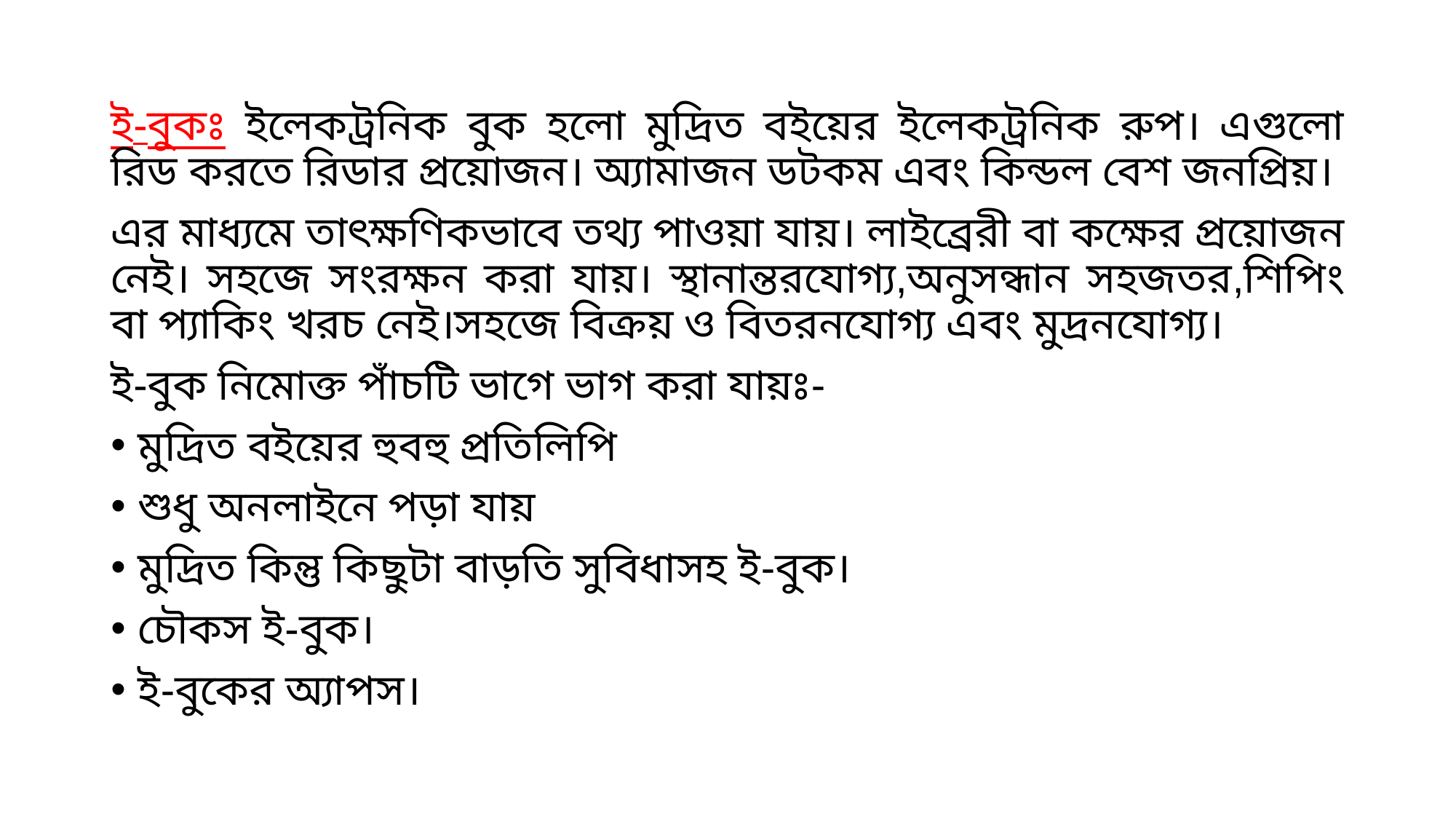

ই-বুকঃ ইলেকট্রনিক বুক হলো মুদ্রিত বইয়ের ইলেকট্রনিক রুপ। এগুলো রিড করতে রিডার প্রয়োজন। অ্যামাজন ডটকম এবং কিন্ডল বেশ জনপ্রিয়।
এর মাধ্যমে তাৎক্ষণিকভাবে তথ্য পাওয়া যায়। লাইব্রেরী বা কক্ষের প্রয়োজন নেই। সহজে সংরক্ষন করা যায়। স্থানান্তরযোগ্য,অনুসন্ধান সহজতর,শিপিং বা প্যাকিং খরচ নেই।সহজে বিক্রয় ও ‍বিতরনযোগ্য এবং মুদ্রনযোগ্য।
ই-বুক নিমোক্ত পাঁচটি ভাগে ভাগ করা যায়ঃ-
মুদ্রিত বইয়ের হুবহু প্রতিলিপি
শুধু অনলাইনে পড়া যায়
মুদ্রিত কিন্তু কিছুটা বাড়তি সুবিধাসহ ই-বুক।
চৌকস ই-বুক।
ই-বুকের অ্যাপস।